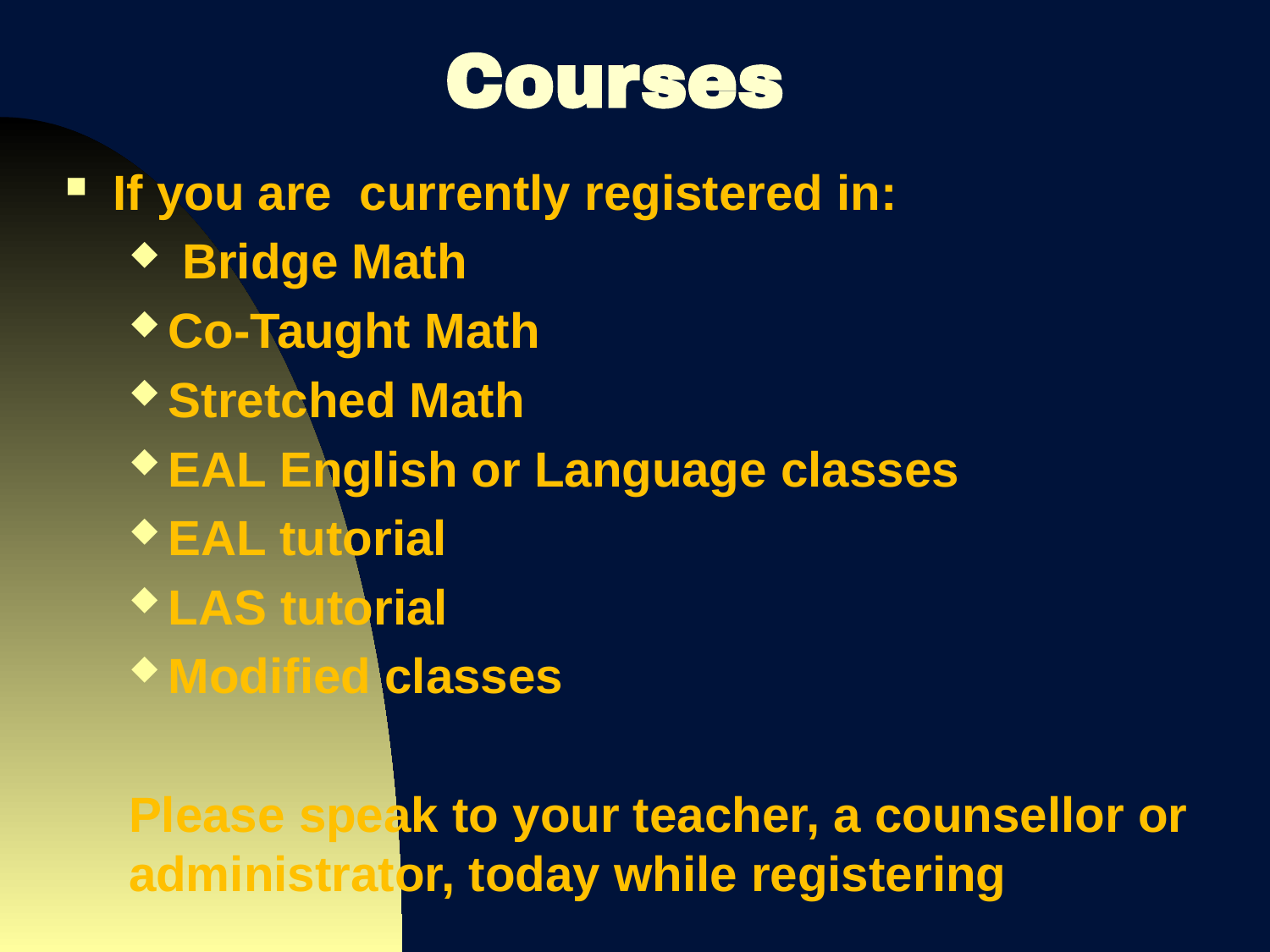

# Courses
If you are  currently registered in:
 Bridge Math
Co-Taught Math
Stretched Math
EAL English or Language classes
EAL tutorial
LAS tutorial
Modified classes

Please speak to your teacher, a counsellor or administrator, today while registering